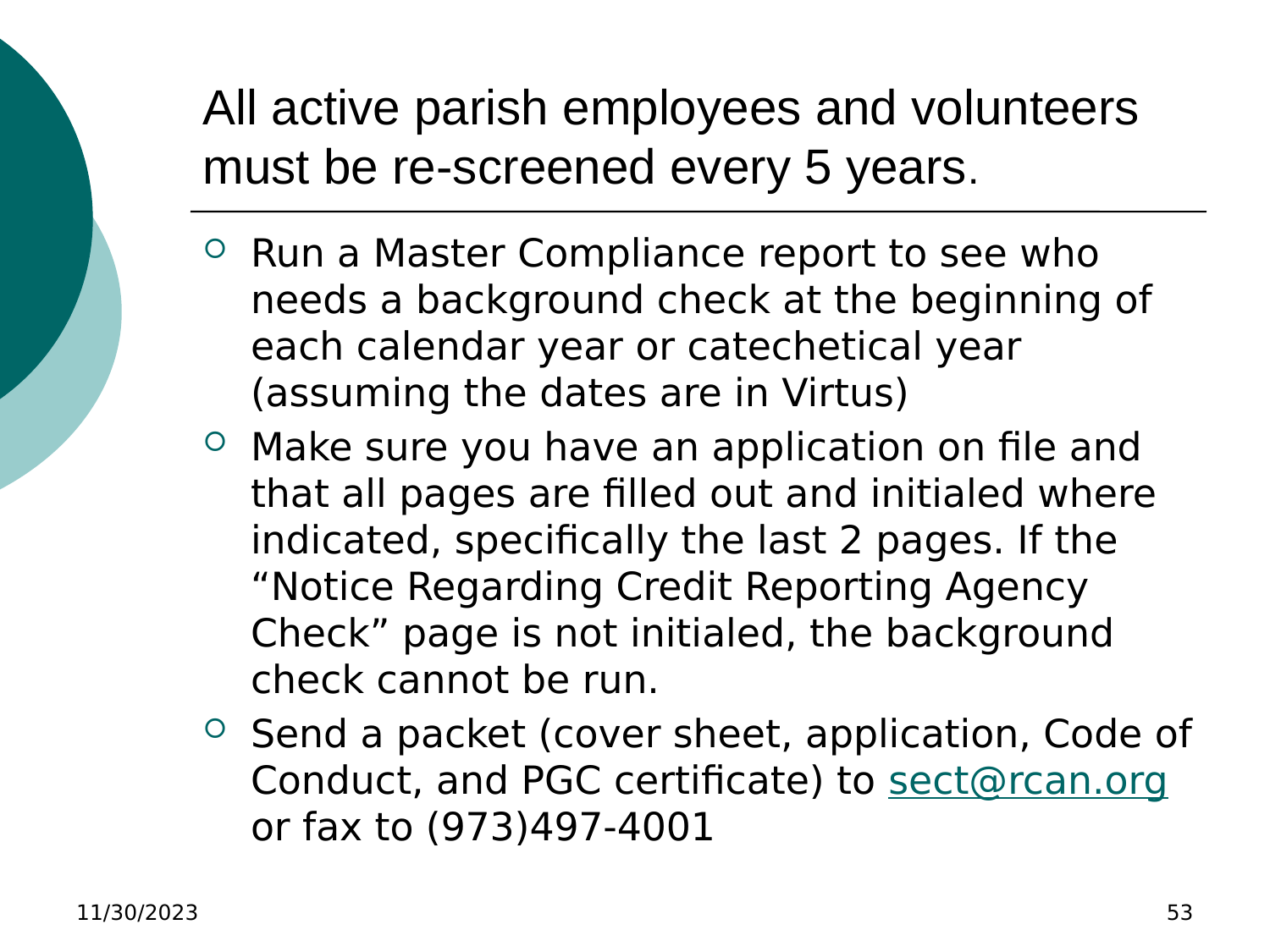

# All active parish employees and volunteers must be re-screened every 5 years.
Run a Master Compliance report to see who needs a background check at the beginning of each calendar year or catechetical year (assuming the dates are in Virtus)
Make sure you have an application on file and that all pages are filled out and initialed where indicated, specifically the last 2 pages. If the “Notice Regarding Credit Reporting Agency Check” page is not initialed, the background check cannot be run.
Send a packet (cover sheet, application, Code of Conduct, and PGC certificate) to sect@rcan.org or fax to (973)497-4001
11/30/2023
53